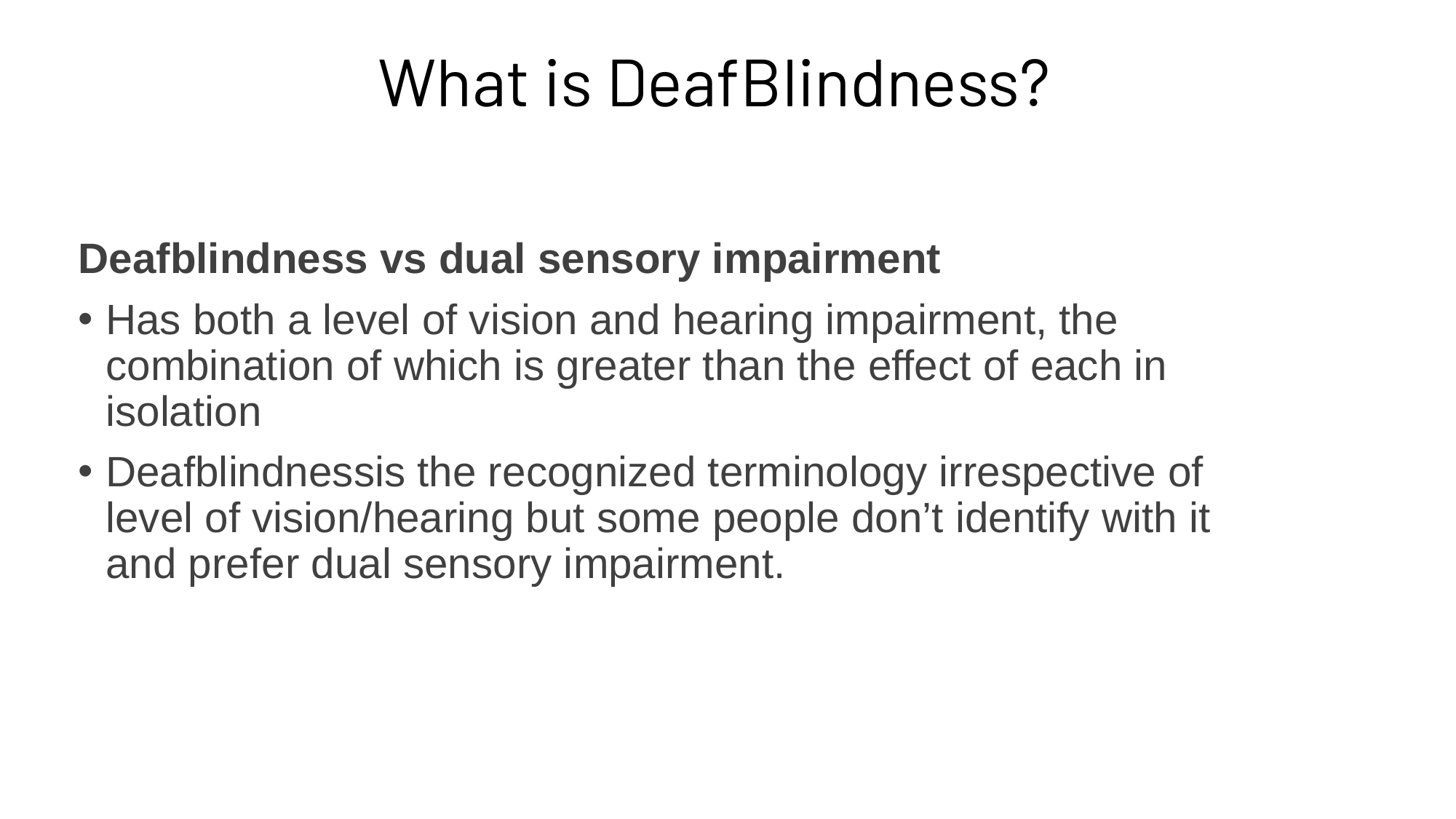

What is DeafBlindness?

Deafblindness vs dual sensory impairment
Has both a level of vision and hearing impairment, the combination of which is greater than the effect of each in isolation
Deafblindnessis the recognized terminology irrespective of level of vision/hearing but some people don’t identify with it and prefer dual sensory impairment.